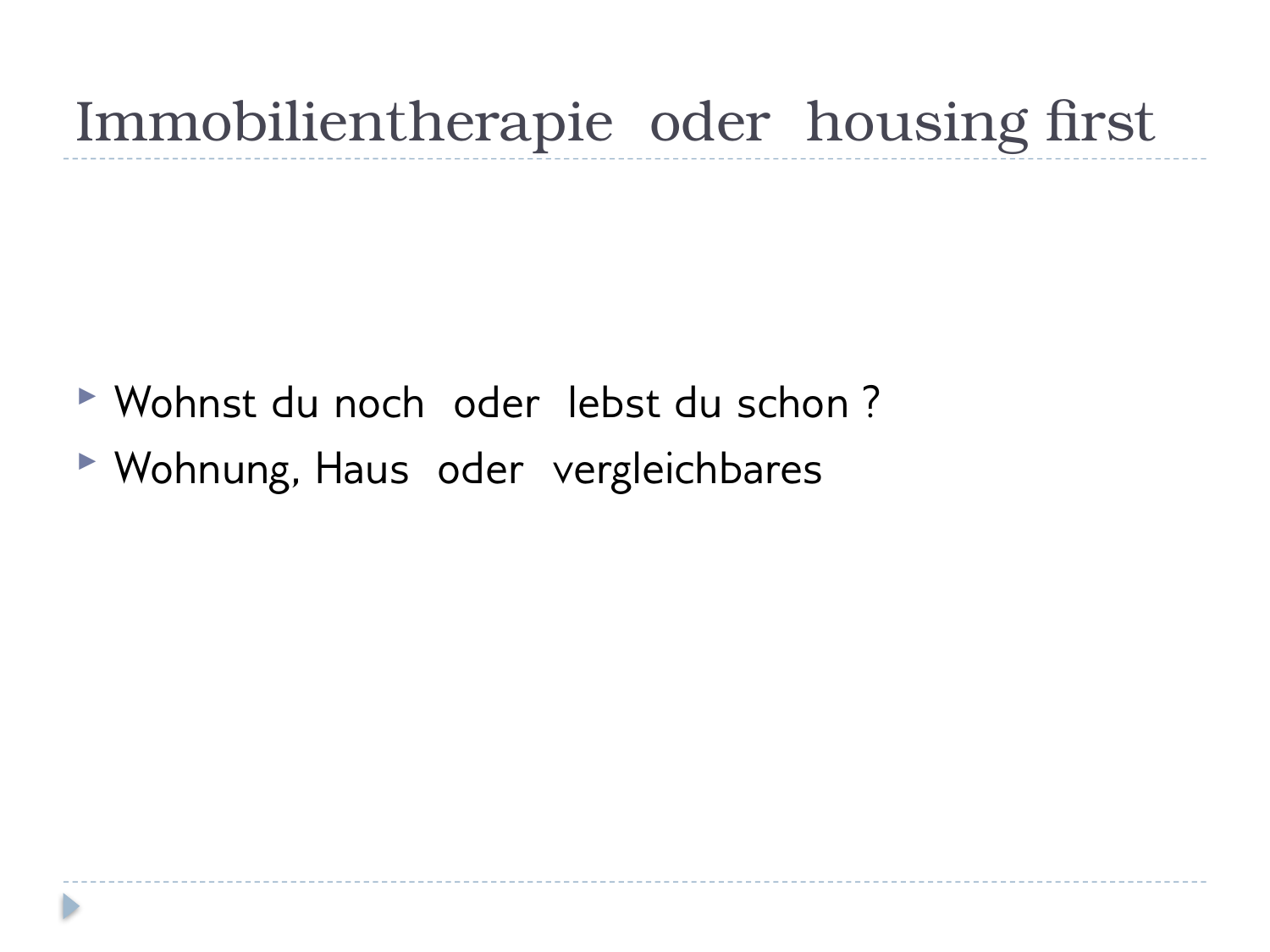

# Immobilientherapie  oder  housing first

Wohnst du noch  oder  lebst du schon ?
Wohnung, Haus  oder  vergleichbares